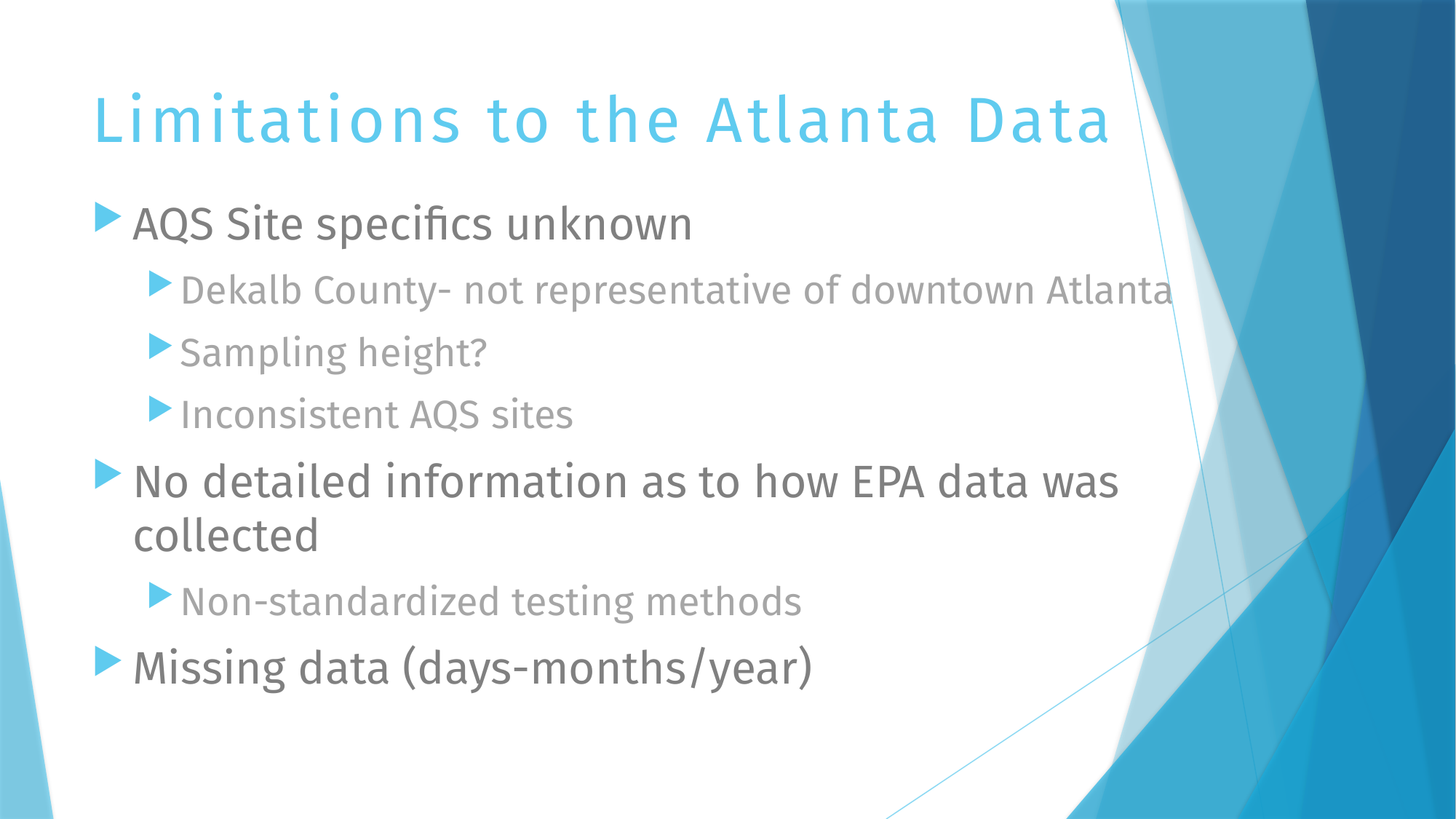

# Limitations to the Atlanta Data
AQS Site specifics unknown
Dekalb County- not representative of downtown Atlanta
Sampling height?
Inconsistent AQS sites
No detailed information as to how EPA data was collected
Non-standardized testing methods
Missing data (days-months/year)